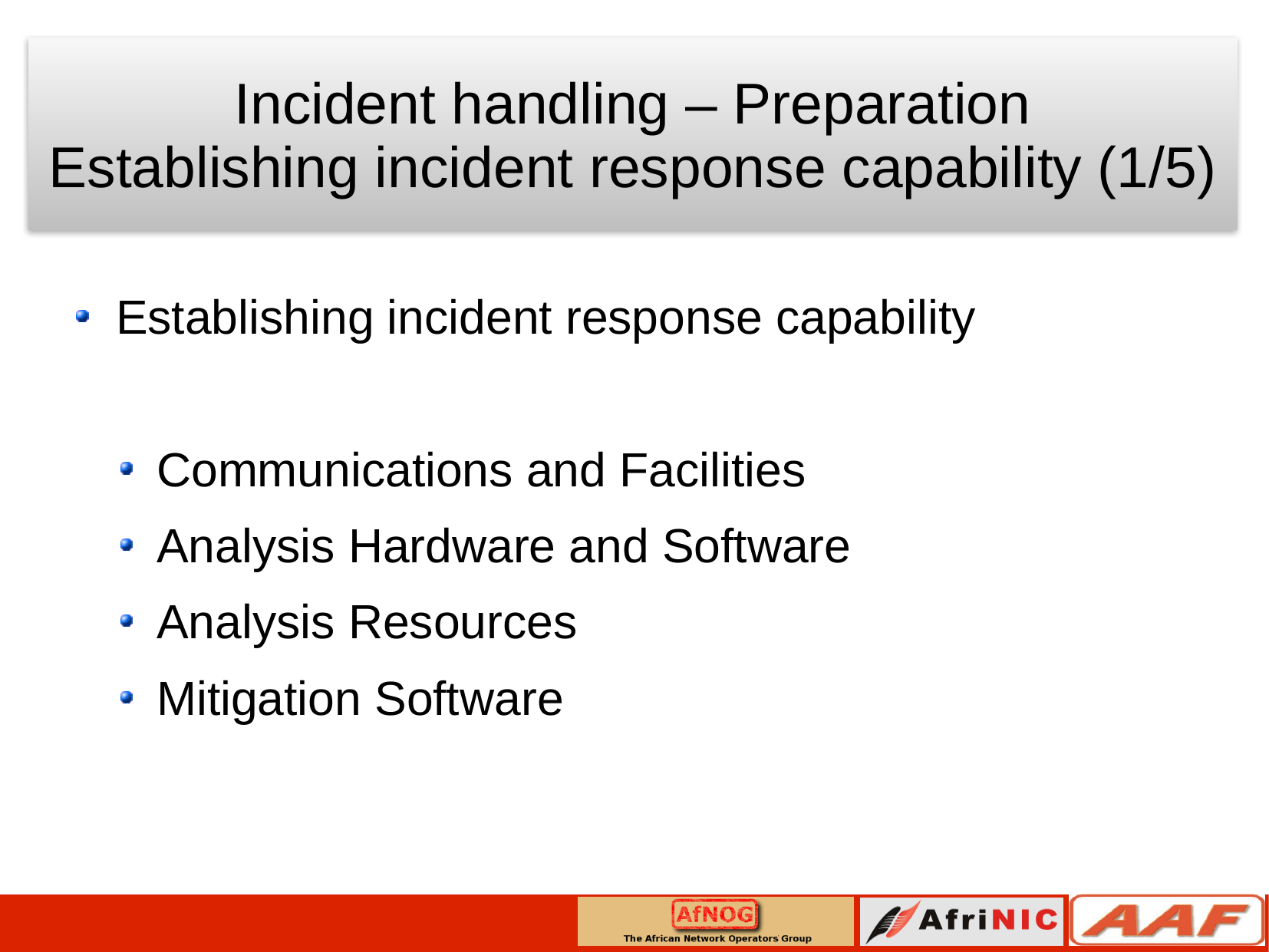

Incident handling – Preparation
Establishing incident response capability (1/5)
Establishing incident response capability

Communications and Facilities
Analysis Hardware and Software
Analysis Resources
Mitigation Software